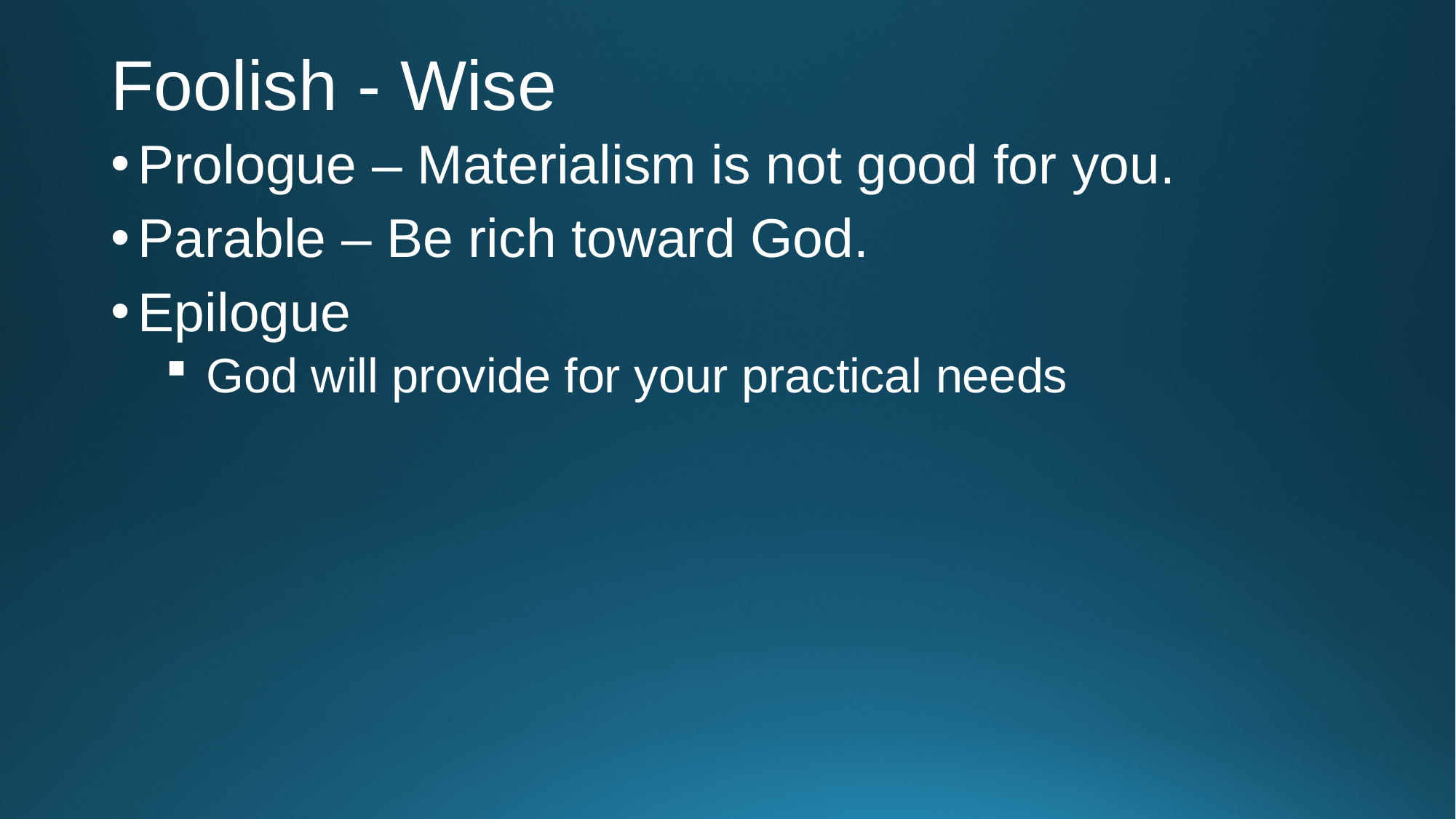

# Foolish - Wise
Prologue – Materialism is not good for you.
Parable – Be rich toward God.
Epilogue
 God will provide for your practical needs